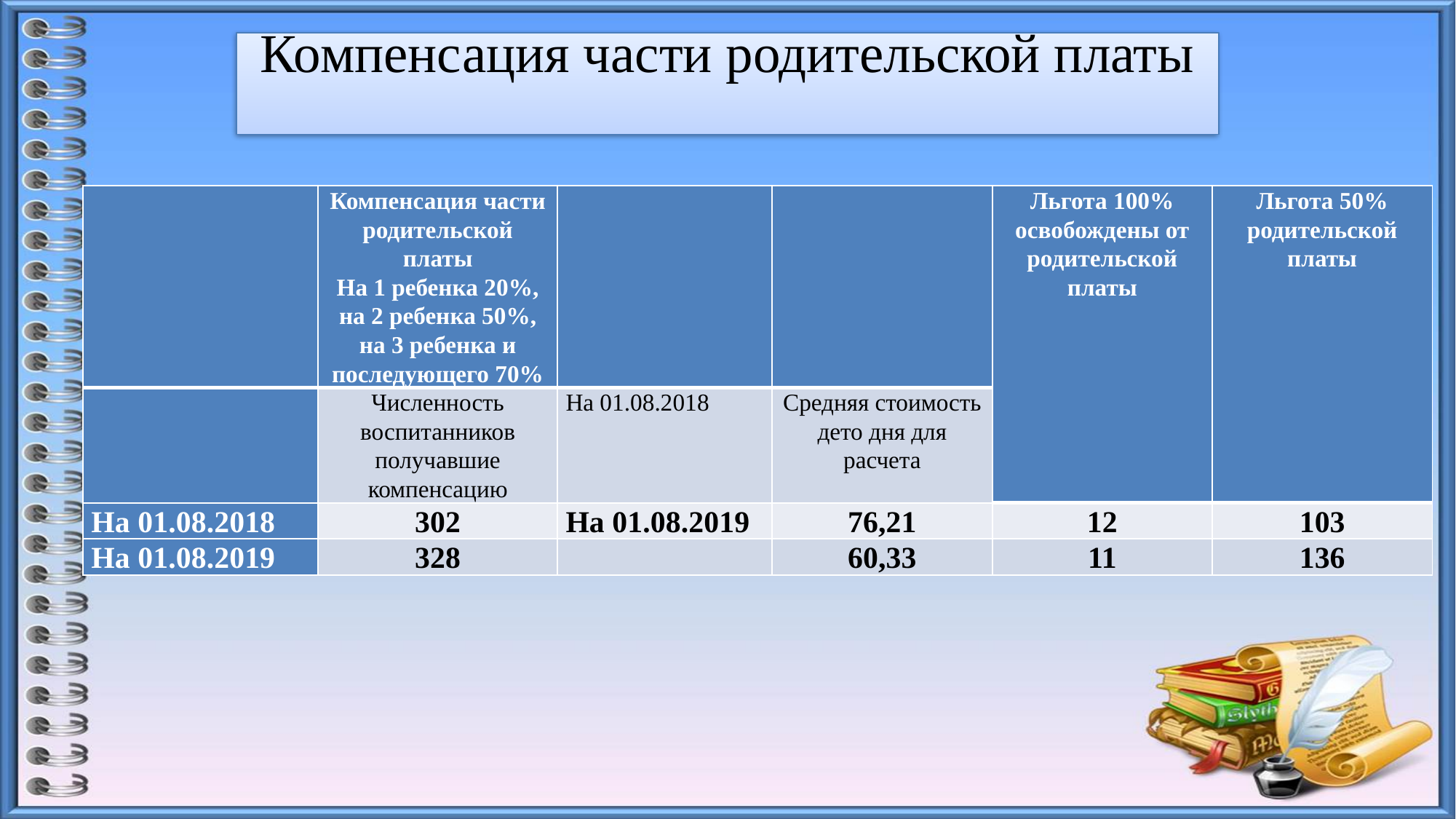

# Компенсация части родительской платы
|  | Компенсация части родительской платы На 1 ребенка 20%, на 2 ребенка 50%, на 3 ребенка и последующего 70% |  |  | Льгота 100% освобождены от родительской платы | Льгота 50% родительской платы |
| --- | --- | --- | --- | --- | --- |
|  | Численность воспитанников получавшие компенсацию | На 01.08.2018 | Средняя стоимость дето дня для расчета |  |  |
| На 01.08.2018 | 302 | На 01.08.2019 | 76,21 | 12 | 103 |
| На 01.08.2019 | 328 |  | 60,33 | 11 | 136 |